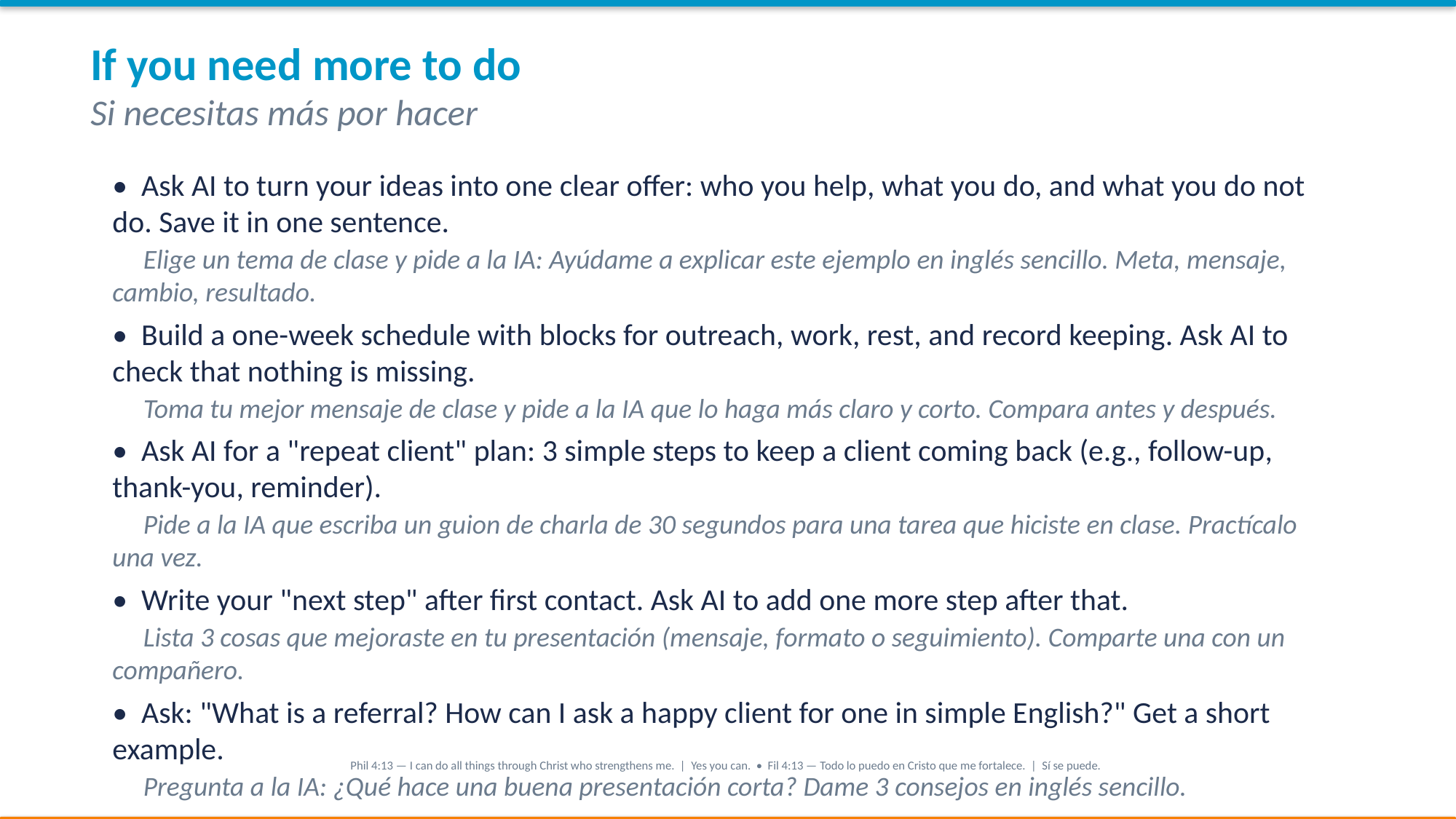

If you need more to do
Si necesitas más por hacer
•  Ask AI to turn your ideas into one clear offer: who you help, what you do, and what you do not do. Save it in one sentence.
     Elige un tema de clase y pide a la IA: Ayúdame a explicar este ejemplo en inglés sencillo. Meta, mensaje, cambio, resultado.
•  Build a one-week schedule with blocks for outreach, work, rest, and record keeping. Ask AI to check that nothing is missing.
     Toma tu mejor mensaje de clase y pide a la IA que lo haga más claro y corto. Compara antes y después.
•  Ask AI for a "repeat client" plan: 3 simple steps to keep a client coming back (e.g., follow-up, thank-you, reminder).
     Pide a la IA que escriba un guion de charla de 30 segundos para una tarea que hiciste en clase. Practícalo una vez.
•  Write your "next step" after first contact. Ask AI to add one more step after that.
     Lista 3 cosas que mejoraste en tu presentación (mensaje, formato o seguimiento). Comparte una con un compañero.
•  Ask: "What is a referral? How can I ask a happy client for one in simple English?" Get a short example.
     Pregunta a la IA: ¿Qué hace una buena presentación corta? Dame 3 consejos en inglés sencillo.
Phil 4:13 — I can do all things through Christ who strengthens me.  |  Yes you can.  •  Fil 4:13 — Todo lo puedo en Cristo que me fortalece.  |  Sí se puede.